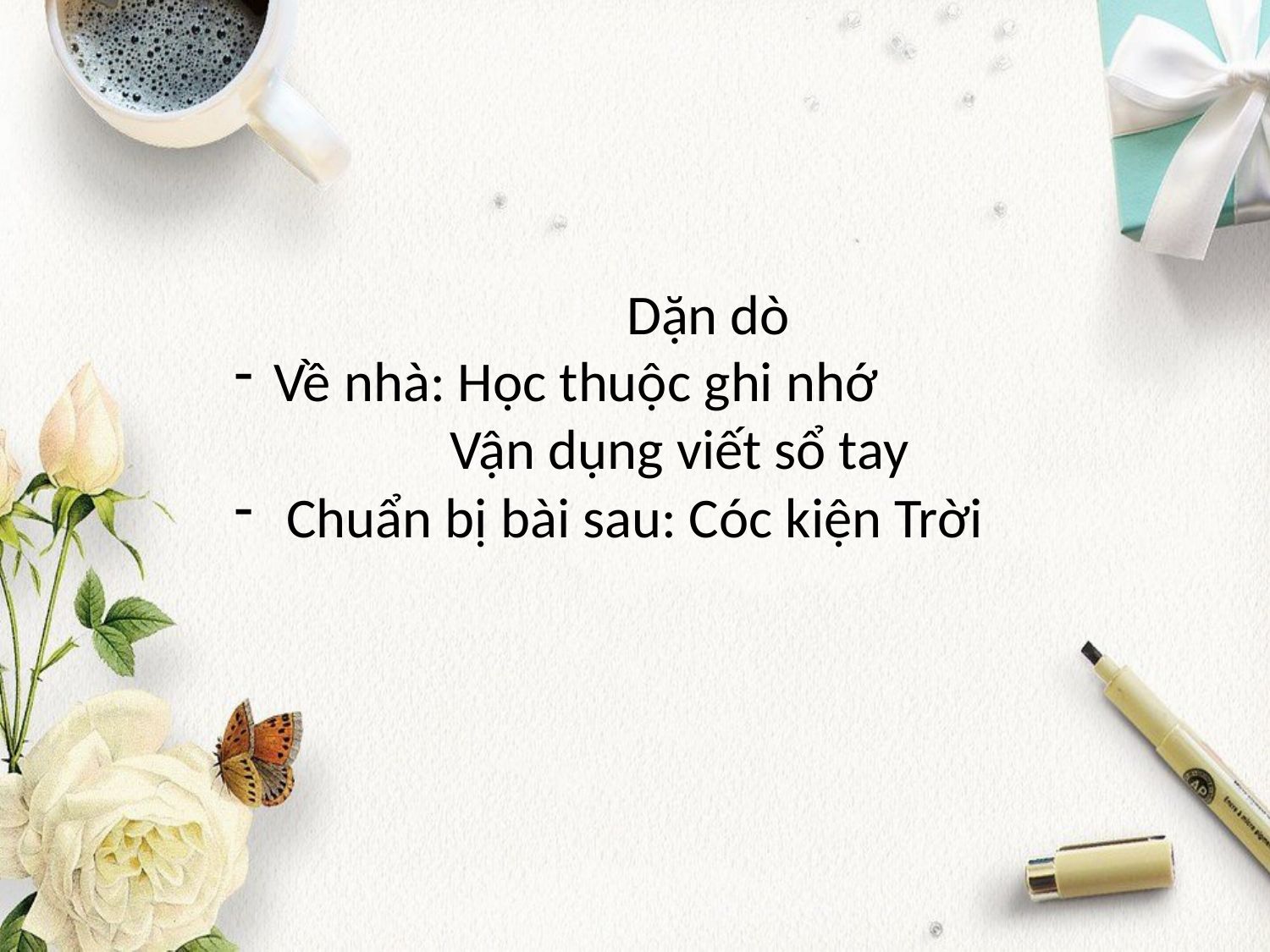

Dặn dò
Về nhà: Học thuộc ghi nhớ
                 Vận dụng viết sổ tay
 Chuẩn bị bài sau: Cóc kiện Trời